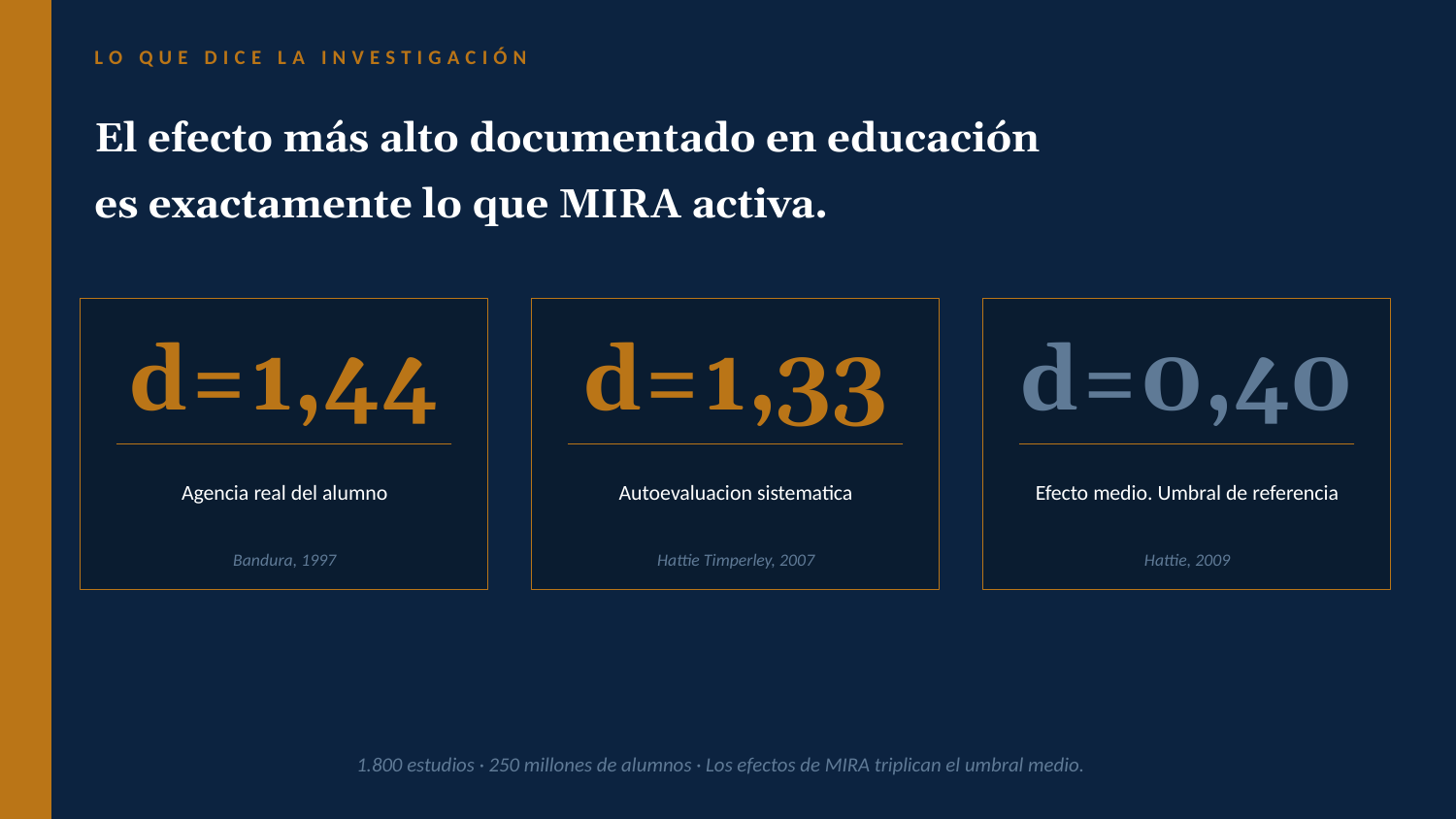

LO QUE DICE LA INVESTIGACIÓN
El efecto más alto documentado en educación
es exactamente lo que MIRA activa.

d=1,44
d=1,33
d=0,40

Agencia real del alumno
Autoevaluacion sistematica
Efecto medio. Umbral de referencia
Bandura, 1997
Hattie Timperley, 2007
Hattie, 2009
1.800 estudios · 250 millones de alumnos · Los efectos de MIRA triplican el umbral medio.